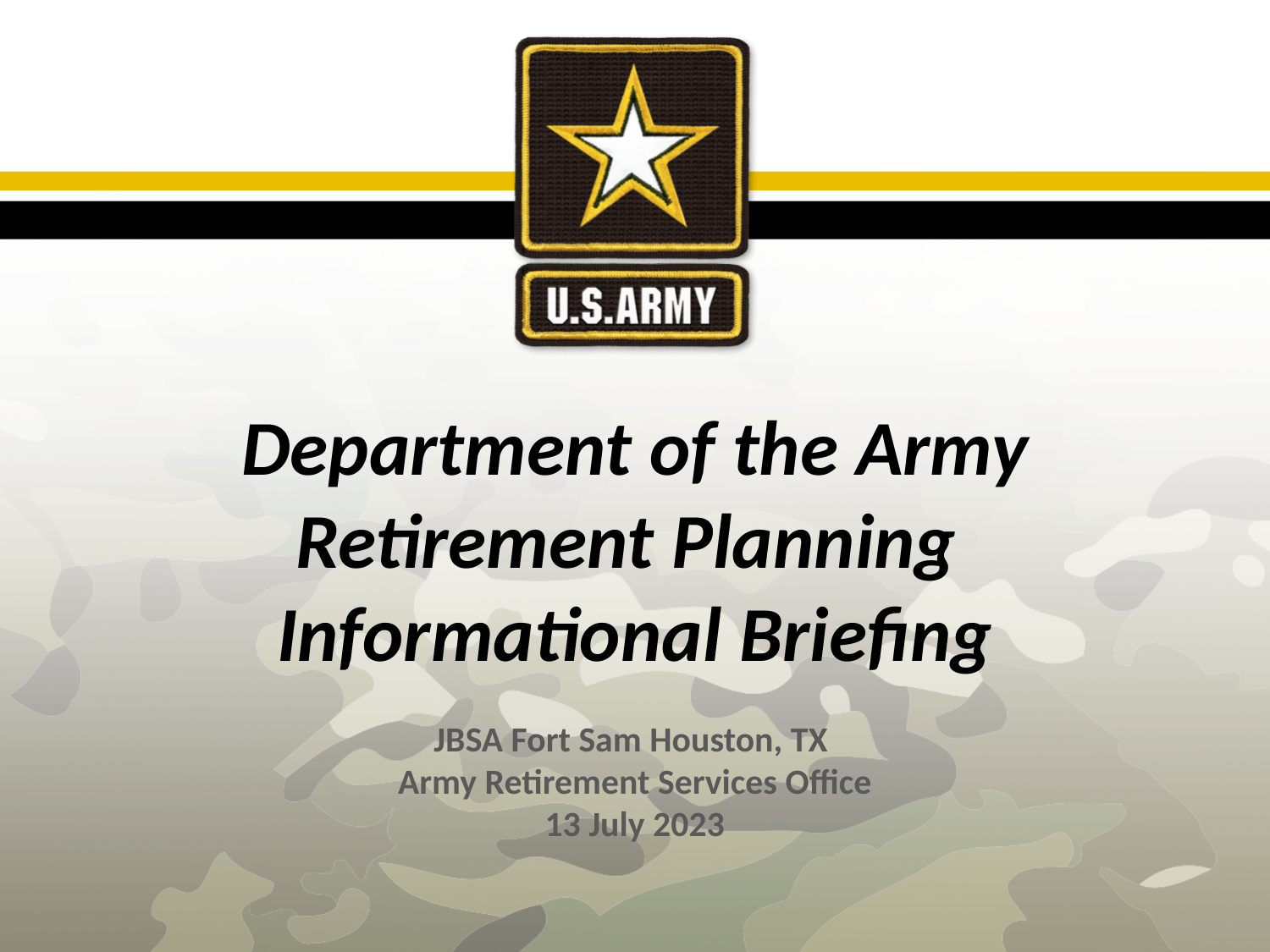

# Department of the Army Retirement Planning Informational Briefing
JBSA Fort Sam Houston, TX
Army Retirement Services Office
13 July 2023